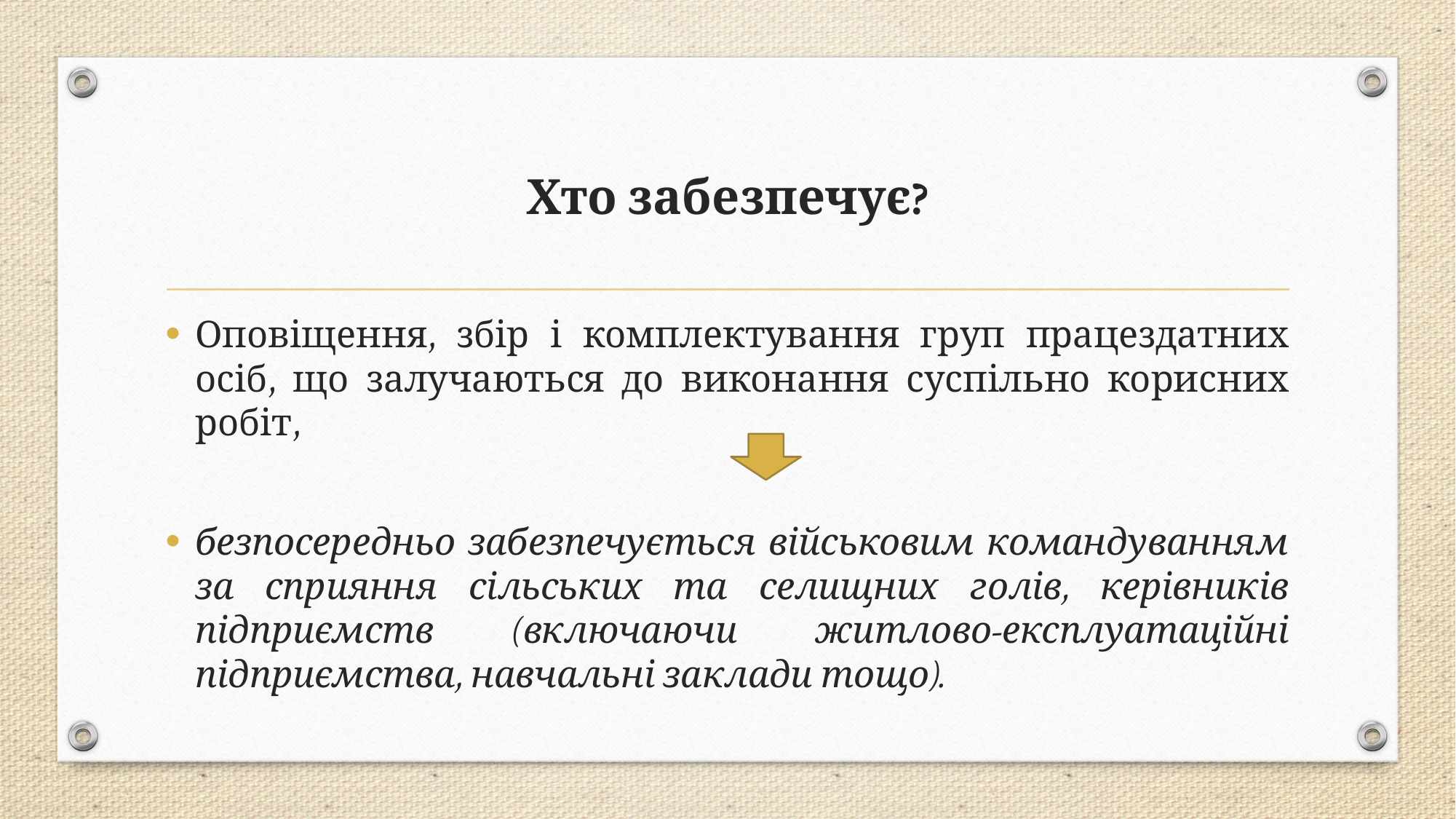

# Хто забезпечує?
Оповіщення, збір і комплектування груп працездатних осіб, що залучаються до виконання суспільно корисних робіт,

безпосередньо забезпечується військовим командуванням за сприяння сільських та селищних голів, керівників підприємств (включаючи житлово-експлуатаційні підприємства, навчальні заклади тощо).